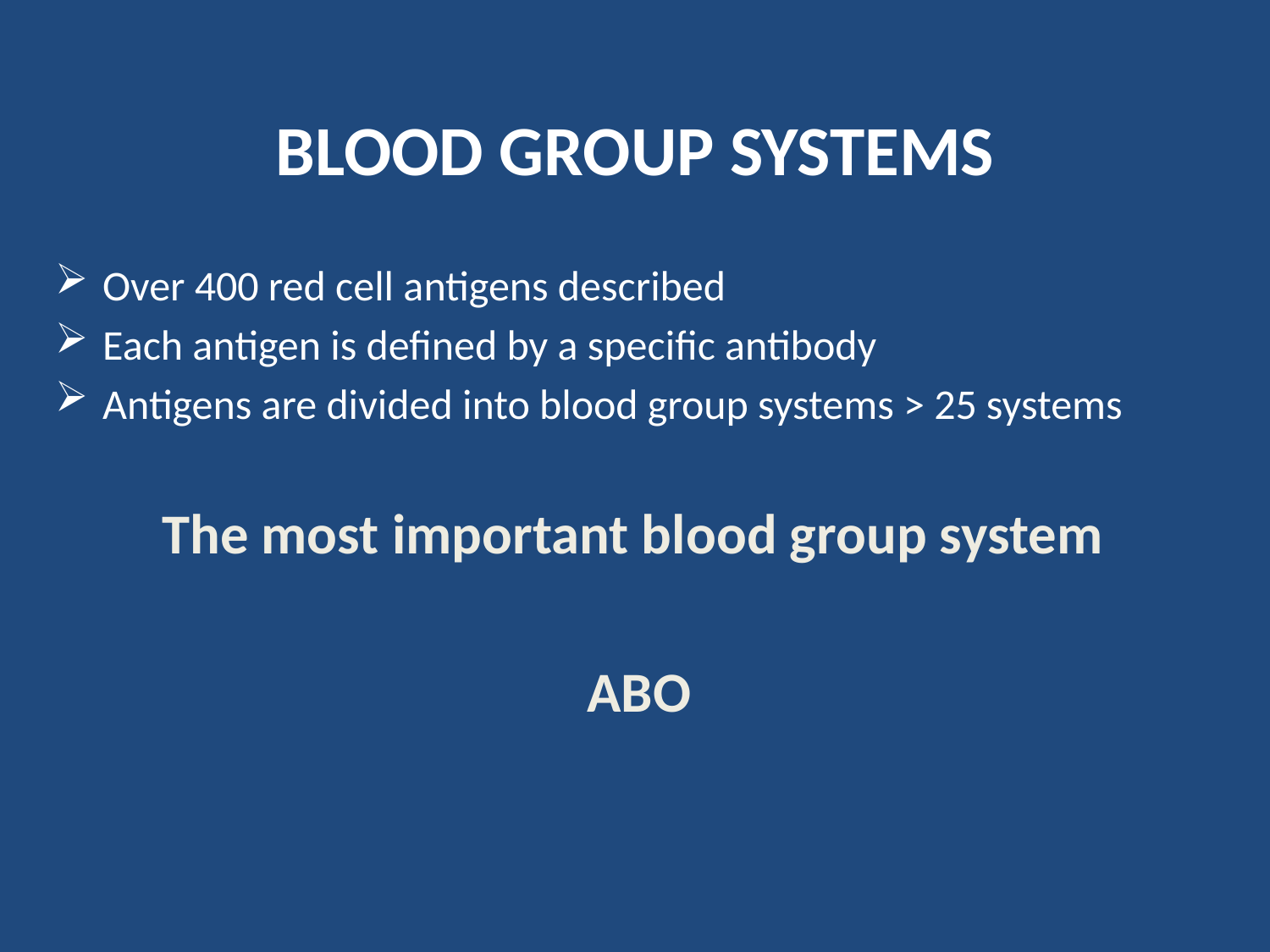

# BLOOD GROUP SYSTEMS
Over 400 red cell antigens described
Each antigen is defined by a specific antibody
Antigens are divided into blood group systems > 25 systems

The most important blood group system

ABO